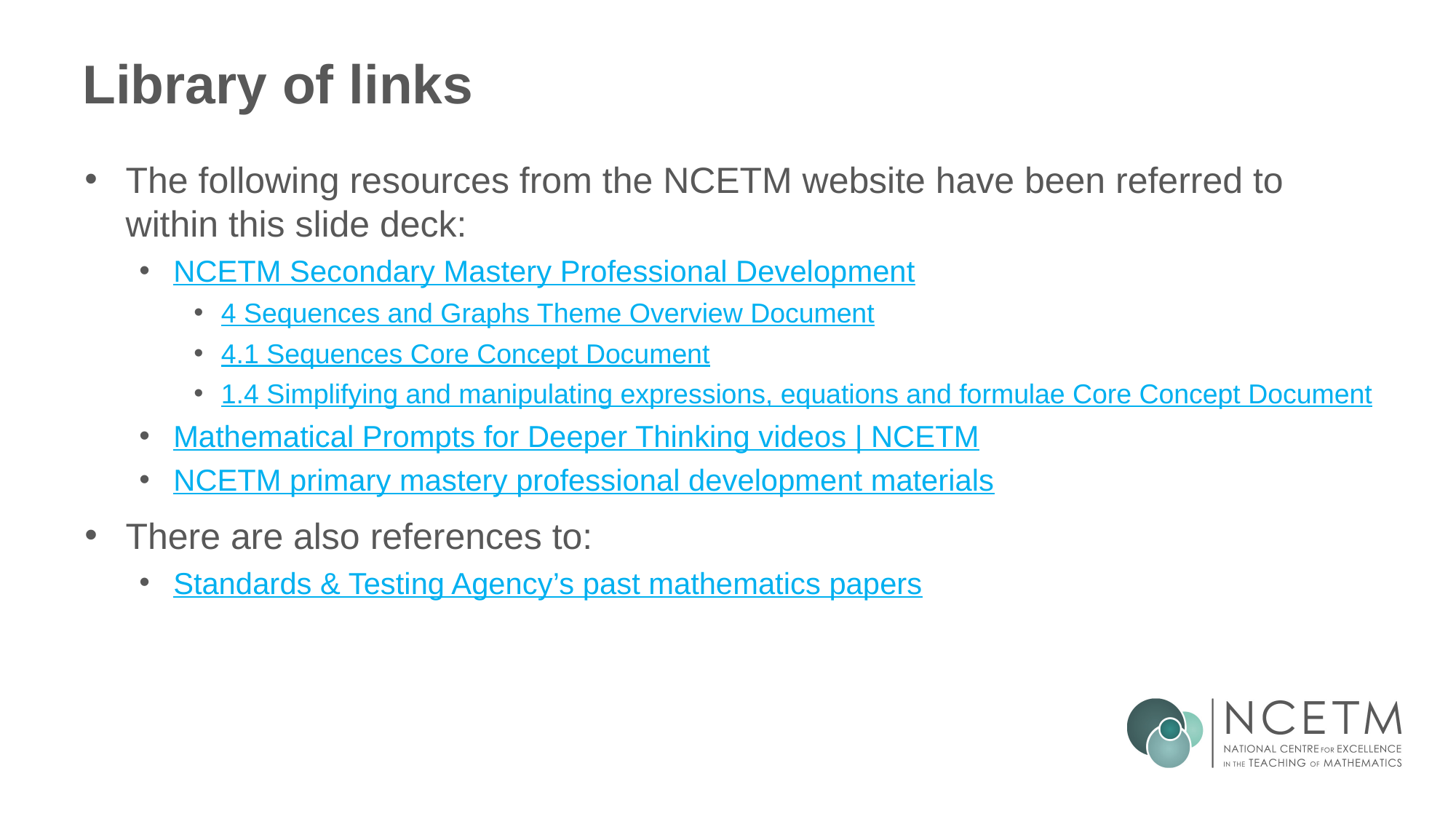

# Library of links
The following resources from the NCETM website have been referred to within this slide deck:
NCETM Secondary Mastery Professional Development
4 Sequences and Graphs Theme Overview Document
4.1 Sequences Core Concept Document
1.4 Simplifying and manipulating expressions, equations and formulae Core Concept Document
Mathematical Prompts for Deeper Thinking videos | NCETM
NCETM primary mastery professional development materials
There are also references to:
Standards & Testing Agency’s past mathematics papers